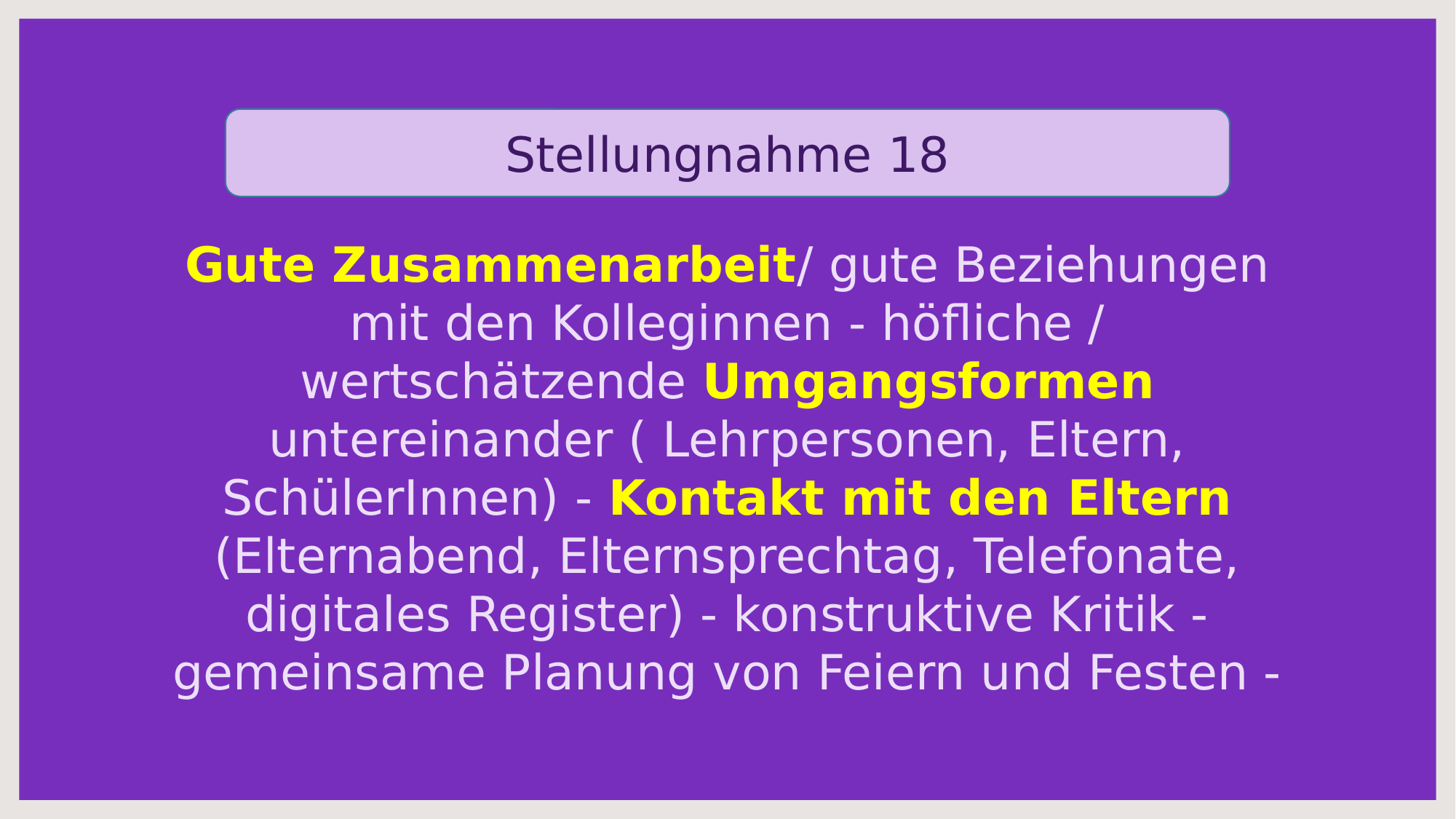

Stellungnahme  18
Gute Zusammenarbeit/ gute Beziehungen mit den Kolleginnen - höfliche / wertschätzende Umgangsformen untereinander ( Lehrpersonen, Eltern, SchülerInnen) - Kontakt mit den Eltern (Elternabend, Elternsprechtag, Telefonate, digitales Register) - konstruktive Kritik - gemeinsame Planung von Feiern und Festen -